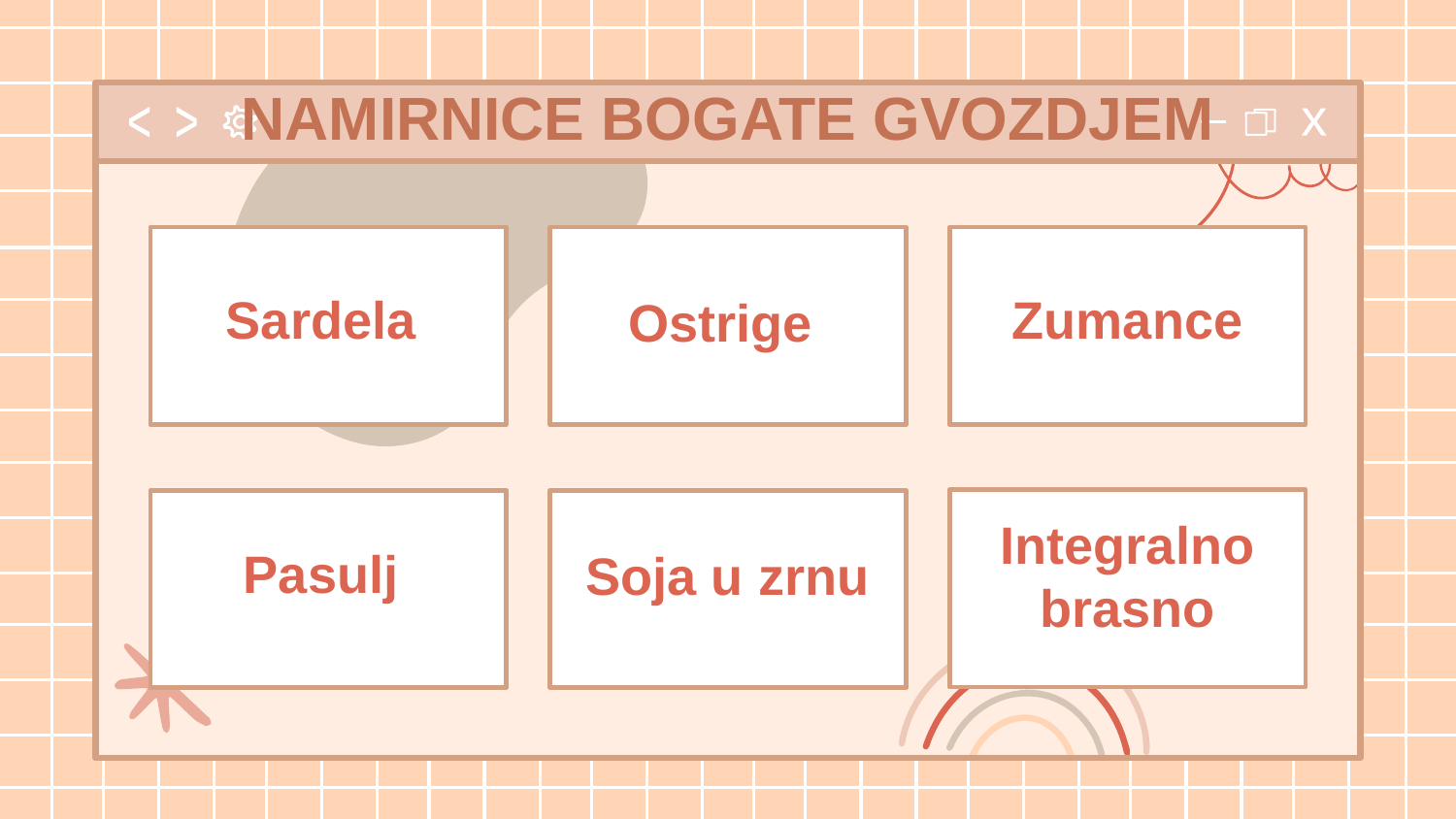

# NAMIRNICE BOGATE GVOZDJEM

Sardela
Zumance
Ostrige

Pasulj
Soja u zrnu
Integralno brasno